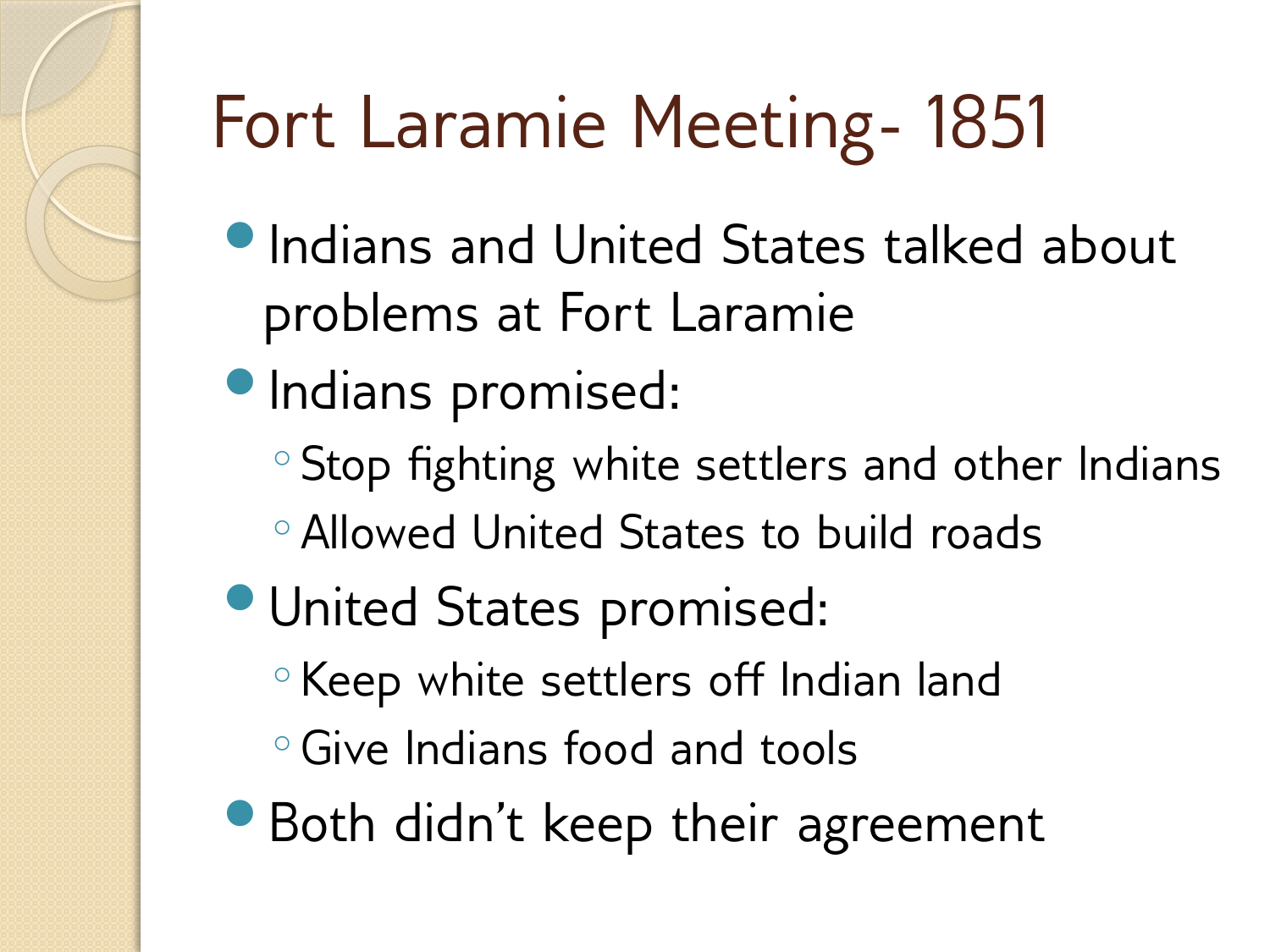

# Fort Laramie Meeting- 1851
Indians and United States talked about problems at Fort Laramie
Indians promised:
Stop fighting white settlers and other Indians
Allowed United States to build roads
United States promised:
Keep white settlers off Indian land
Give Indians food and tools
Both didn’t keep their agreement